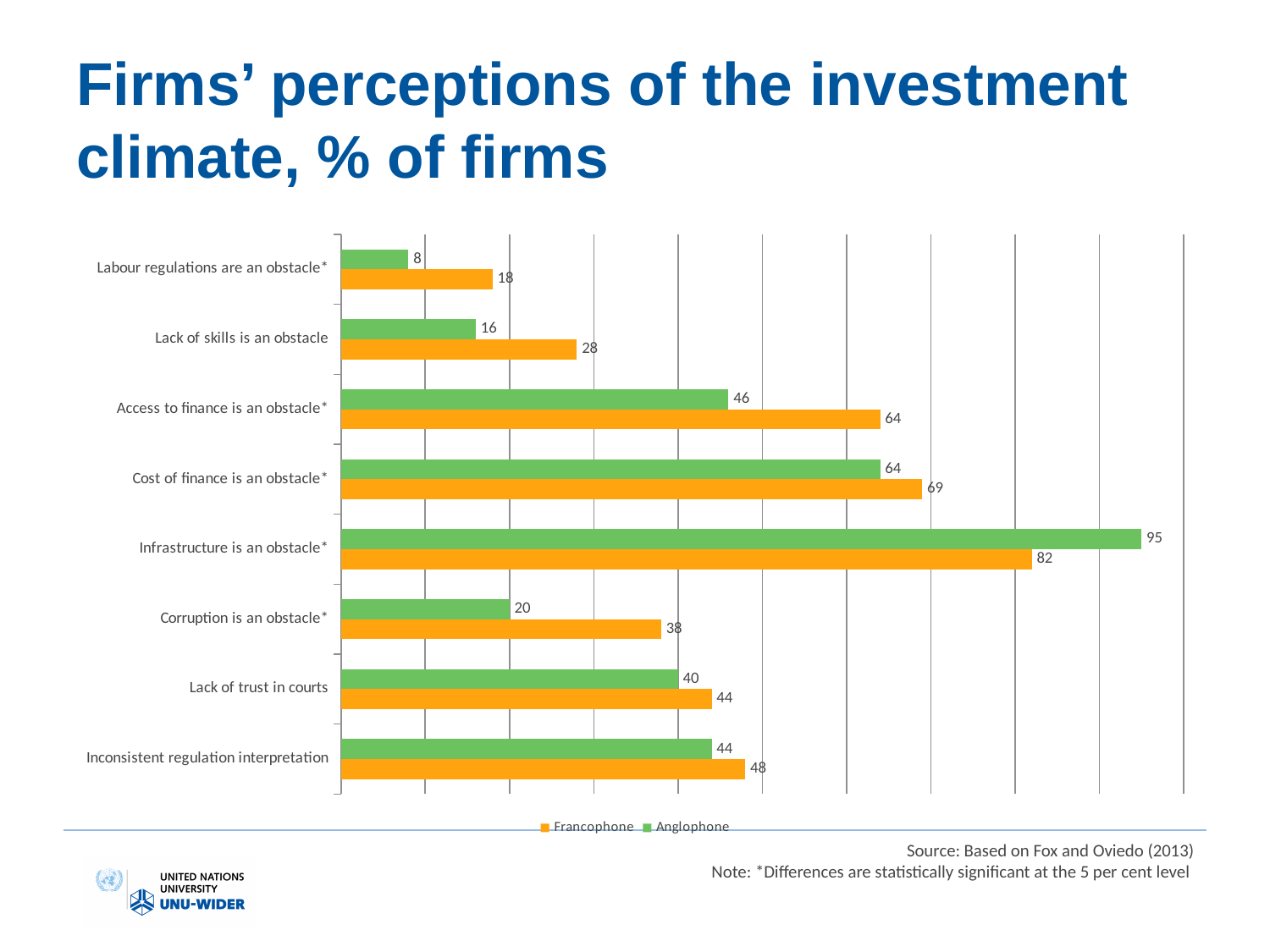

# Firms’ perceptions of the investment climate, % of firms

### Chart

| Category | Anglophone | Francophone |
|---|---|---|
| Labour regulations are an obstacle* | 8.0 | 18.0 |
| Lack of skills is an obstacle | 16.0 | 28.0 |
| Access to finance is an obstacle* | 46.0 | 64.0 |
| Cost of finance is an obstacle* | 64.0 | 69.0 |
| Infrastructure is an obstacle* | 95.0 | 82.0 |
| Corruption is an obstacle* | 20.0 | 38.0 |
| Lack of trust in courts | 40.0 | 44.0 |
| Inconsistent regulation interpretation | 44.0 | 48.0 |
Source: Based on Fox and Oviedo (2013)
Note: *Differences are statistically significant at the 5 per cent level